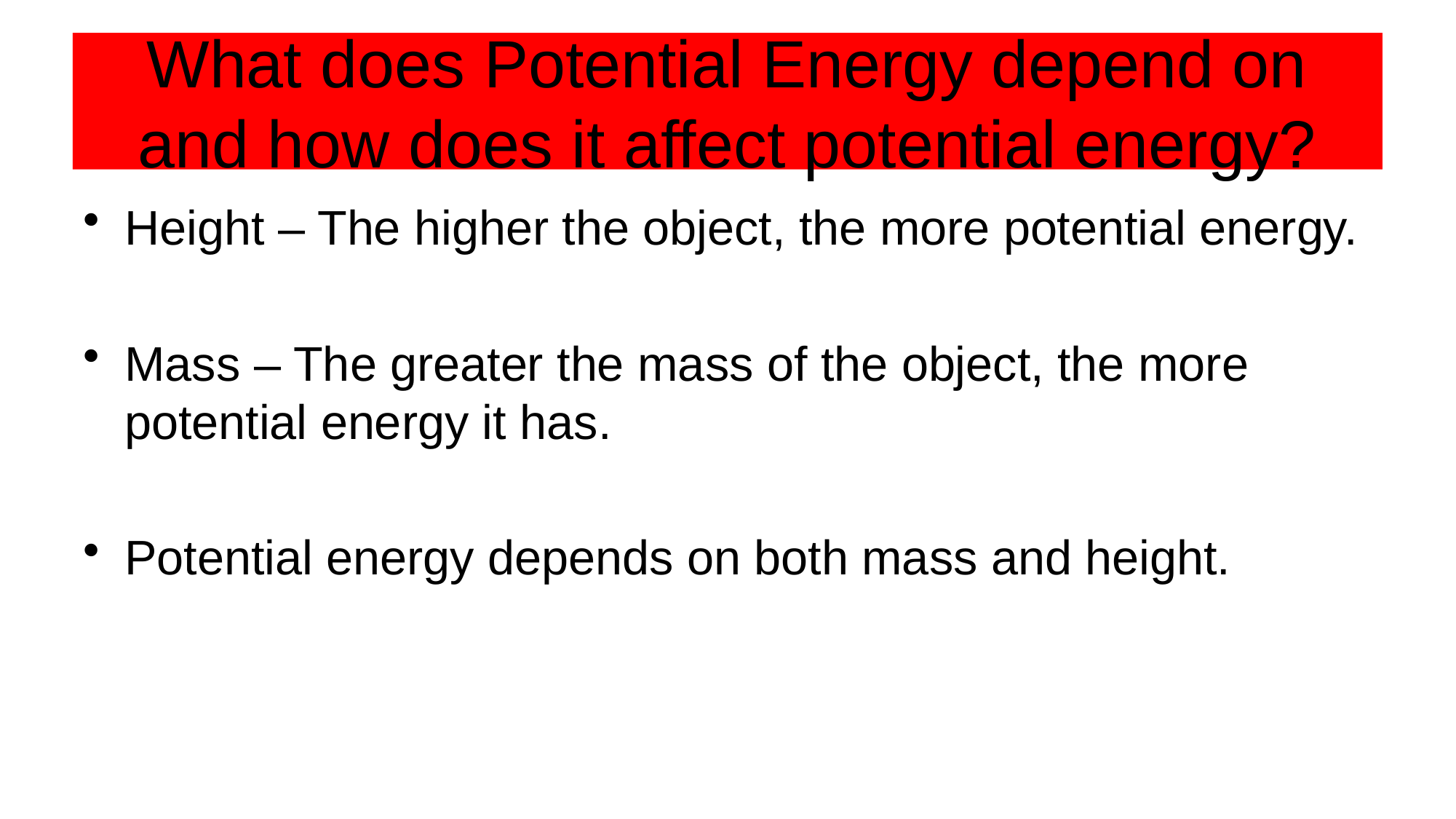

# What does Potential Energy depend on and how does it affect potential energy?
Height – The higher the object, the more potential energy.

Mass – The greater the mass of the object, the more potential energy it has.

Potential energy depends on both mass and height.